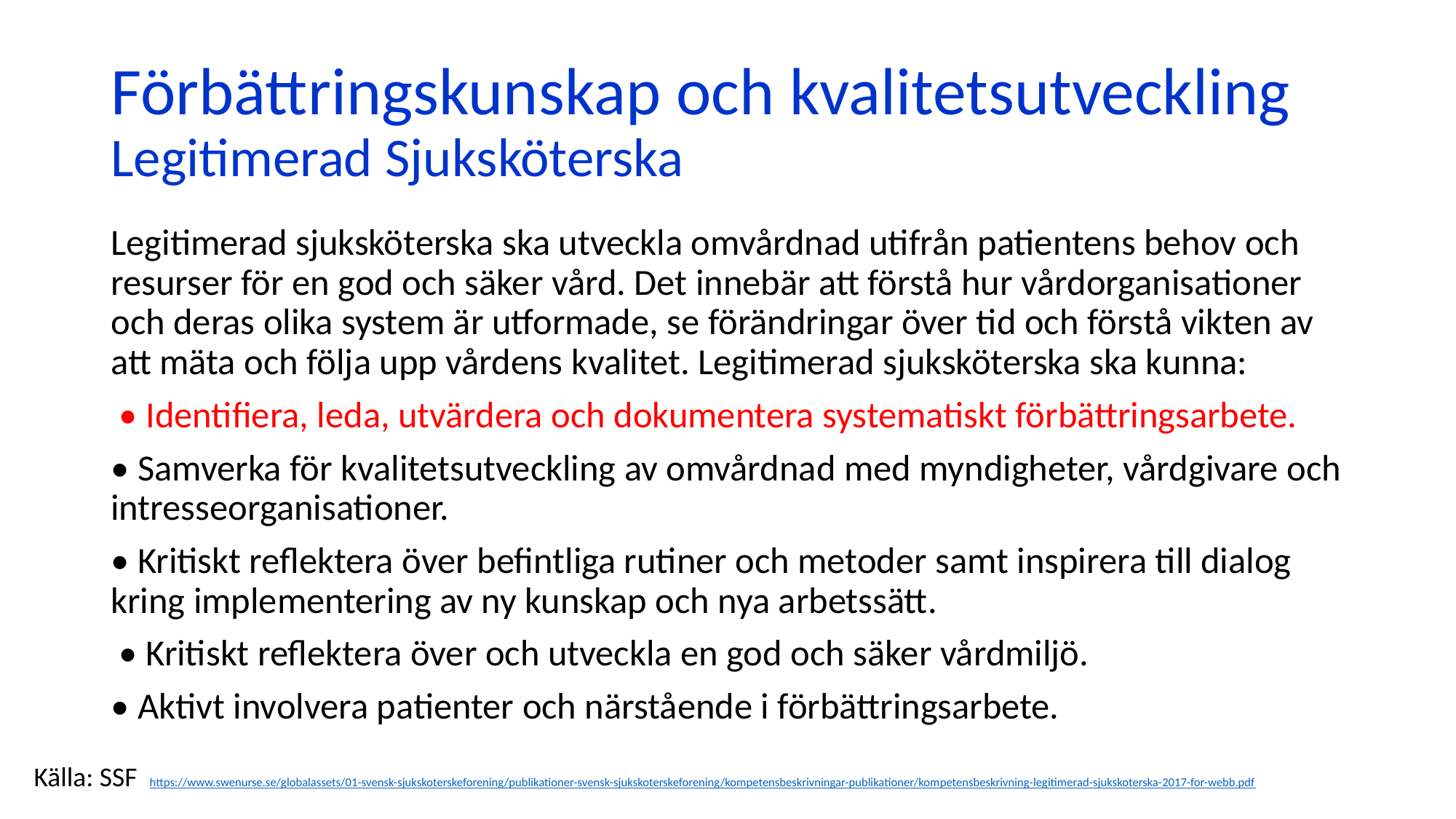

# Förbättringskunskap och kvalitetsutveckling Legitimerad Sjuksköterska
Legitimerad sjuksköterska ska utveckla omvårdnad utifrån patientens behov och resurser för en god och säker vård. Det innebär att förstå hur vårdorganisationer och deras olika system är utformade, se förändringar över tid och förstå vikten av att mäta och följa upp vårdens kvalitet. Legitimerad sjuksköterska ska kunna:
 • Identifiera, leda, utvärdera och dokumentera systematiskt förbättringsarbete.
• Samverka för kvalitetsutveckling av omvårdnad med myndigheter, vårdgivare och intresseorganisationer.
• Kritiskt reflektera över befintliga rutiner och metoder samt inspirera till dialog kring implementering av ny kunskap och nya arbetssätt.
 • Kritiskt reflektera över och utveckla en god och säker vårdmiljö.
• Aktivt involvera patienter och närstående i förbättringsarbete.

Källa: SSF  https://www.swenurse.se/globalassets/01-svensk-sjukskoterskeforening/publikationer-svensk-sjukskoterskeforening/kompetensbeskrivningar-publikationer/kompetensbeskrivning-legitimerad-sjukskoterska-2017-for-webb.pdf